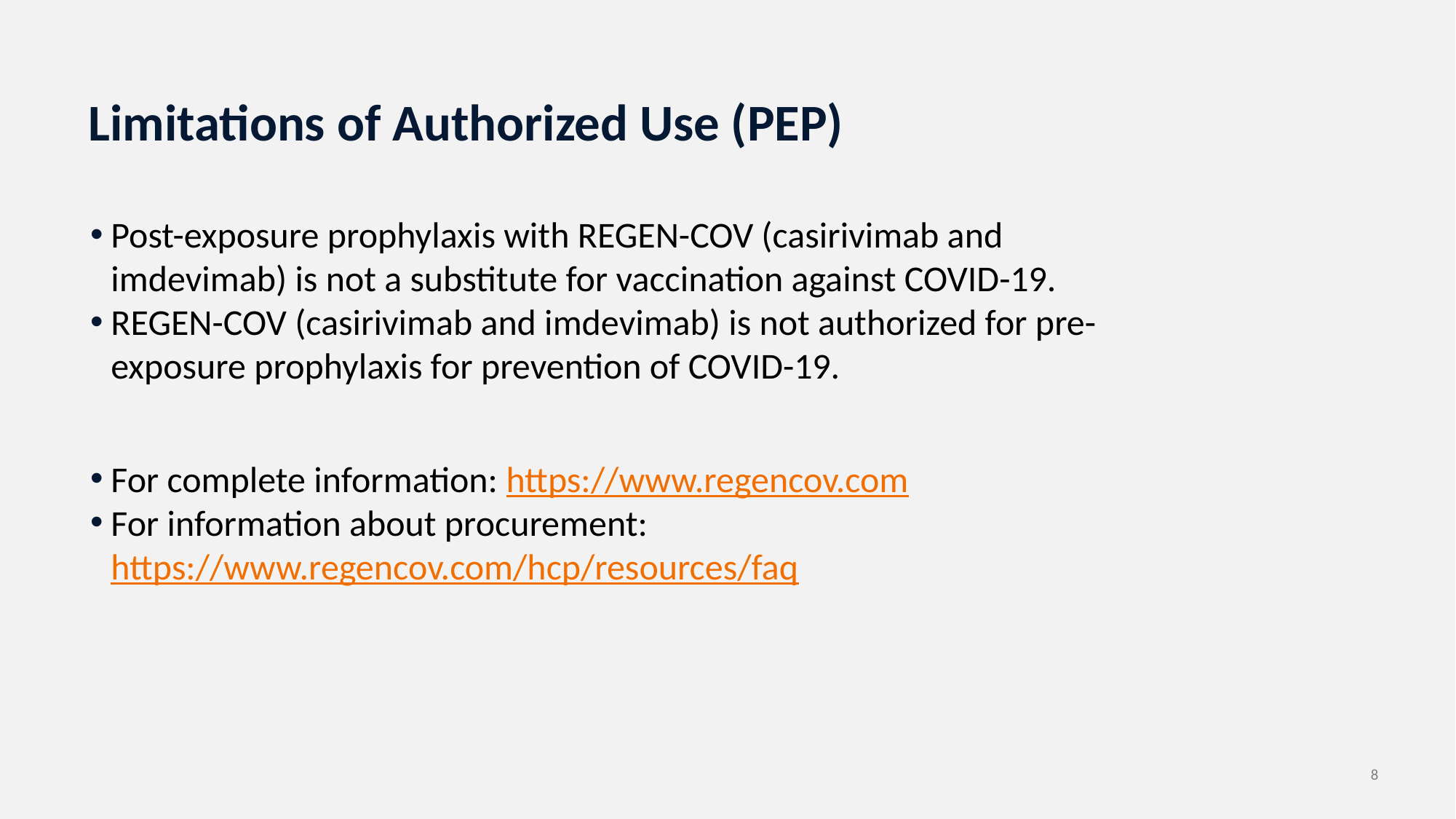

# Limitations of Authorized Use (PEP)
Post-exposure prophylaxis with REGEN-COV (casirivimab and imdevimab) is not a substitute for vaccination against COVID-19.
REGEN-COV (casirivimab and imdevimab) is not authorized for pre-exposure prophylaxis for prevention of COVID-19.

For complete information: https://www.regencov.com
For information about procurement:  https://www.regencov.com/hcp/resources/faq